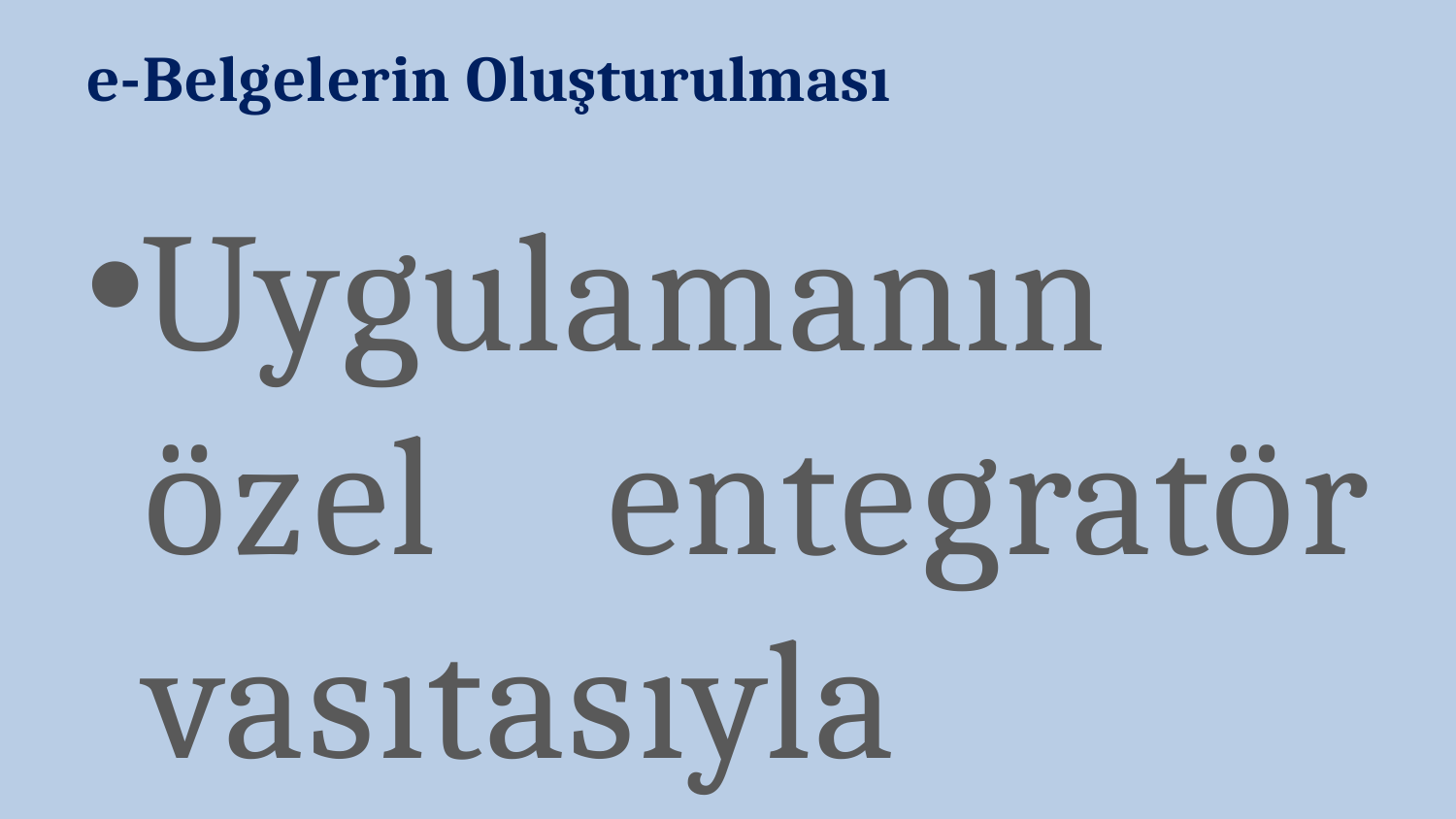

e-Belgelerin Oluşturulması
Uygulamanın özel entegratör vasıtasıyla kullanılması durumunda belgeler mükelleflerin kendi mali mühür ya da NES'i ile veya mükellefin istemesi halinde özel entegratörün mali mührü ile onaylanır.

e-Fatura ve e-Arşiv Fatura uygulamalarına kayıtlı bulunan ve 483 Sıra No.lu Vergi Usul Kanunu Genel Tebliği’nin 6 ncı maddesinin birinci fıkrasında belirtilen şartları sağlayarak ÖKC kullanımından muafiyeti bulunan mükellefler tarafından, vergi dahil toplam satış tutarı 500 TL’ye kadar olan perakende mal ve hizmet satışlarına ait düzenlenen e-Arşiv Faturanın, “müşterinin adı, ticaret unvanı, adresi, vergi dairesi ve hesap numarası” bilgileri yerine, müşterinin adı bölümünde “Nihai Tüketici” açıklamasına yer verilerek düzenlenmesi halinde, düzenlenen bu belge perakende satış fişi veya ÖKC fişi olarak kabul edilecektir.